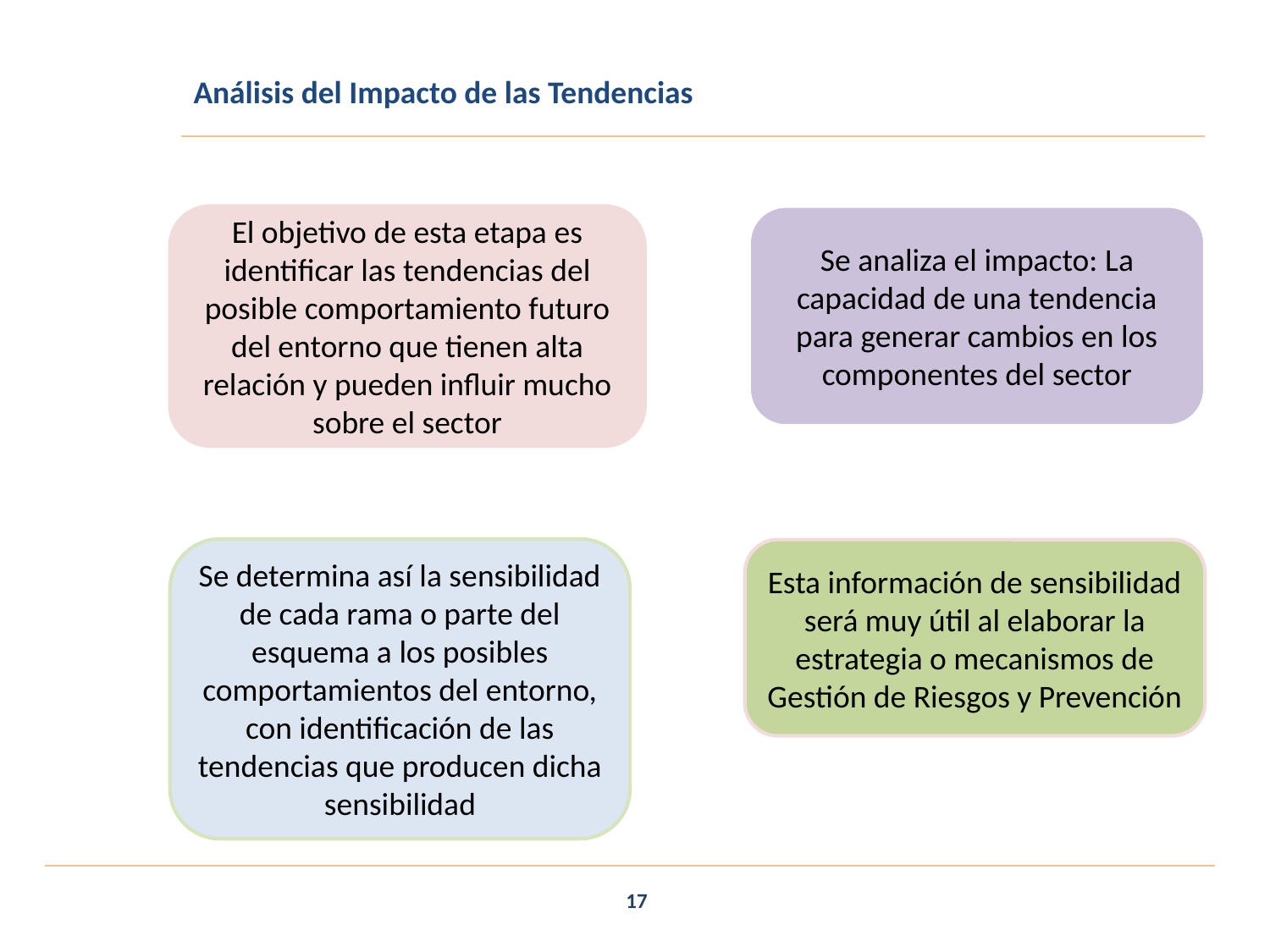

Análisis del Impacto de las Tendencias
El objetivo de esta etapa es identificar las tendencias del posible comportamiento futuro del entorno que tienen alta relación y pueden influir mucho sobre el sector

Se analiza el impacto: La capacidad de una tendencia para generar cambios en los componentes del sector

Se determina así la sensibilidad de cada rama o parte del esquema a los posibles comportamientos del entorno, con identificación de las tendencias que producen dicha sensibilidad
Esta información de sensibilidad será muy útil al elaborar la estrategia o mecanismos de Gestión de Riesgos y Prevención
17